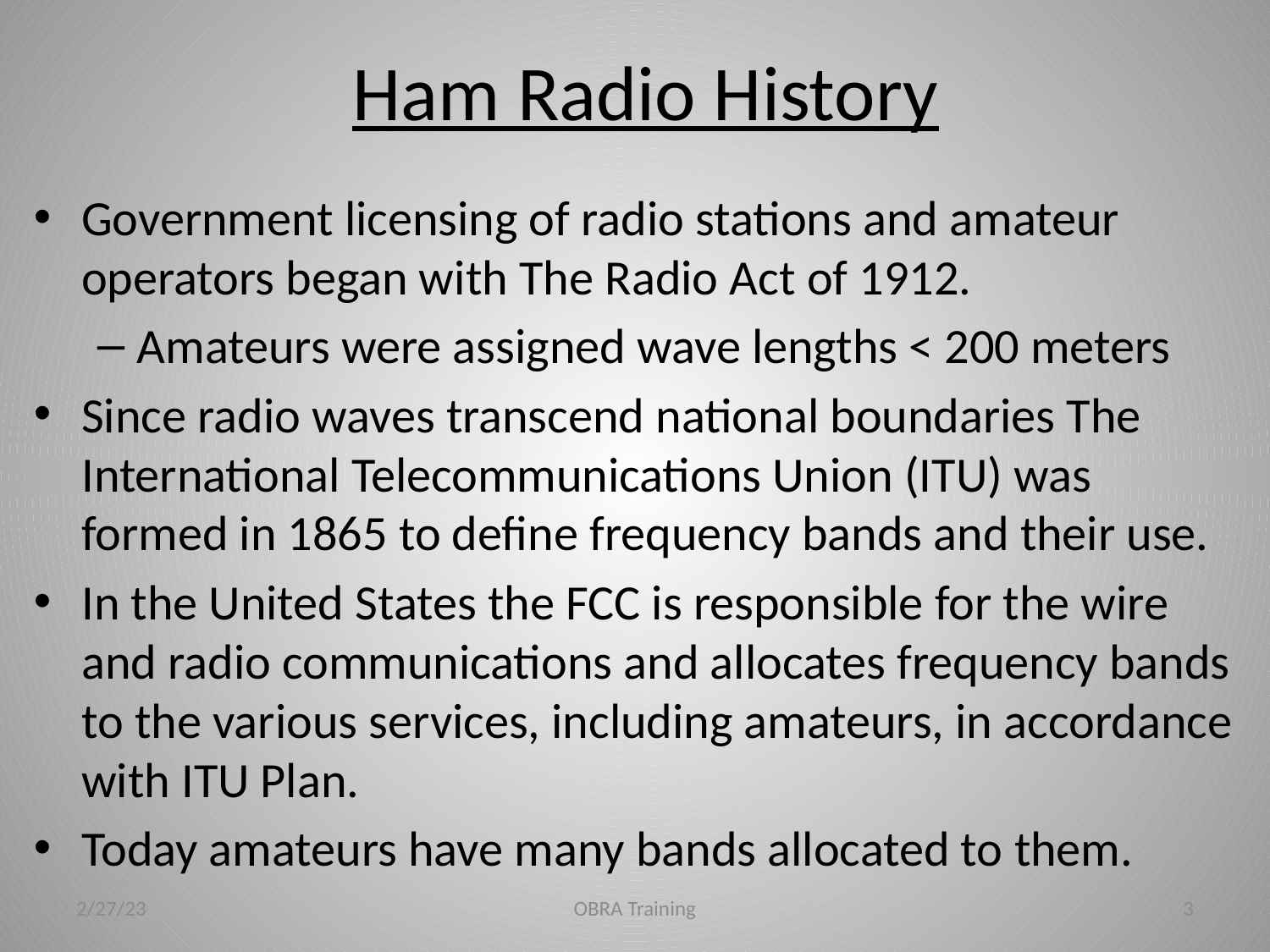

# Ham Radio History
Government licensing of radio stations and amateur operators began with The Radio Act of 1912.
Amateurs were assigned wave lengths < 200 meters
Since radio waves transcend national boundaries The International Telecommunications Union (ITU) was formed in 1865 to define frequency bands and their use.
In the United States the FCC is responsible for the wire and radio communications and allocates frequency bands to the various services, including amateurs, in accordance with ITU Plan.
Today amateurs have many bands allocated to them.
2/27/23
OBRA Training
3